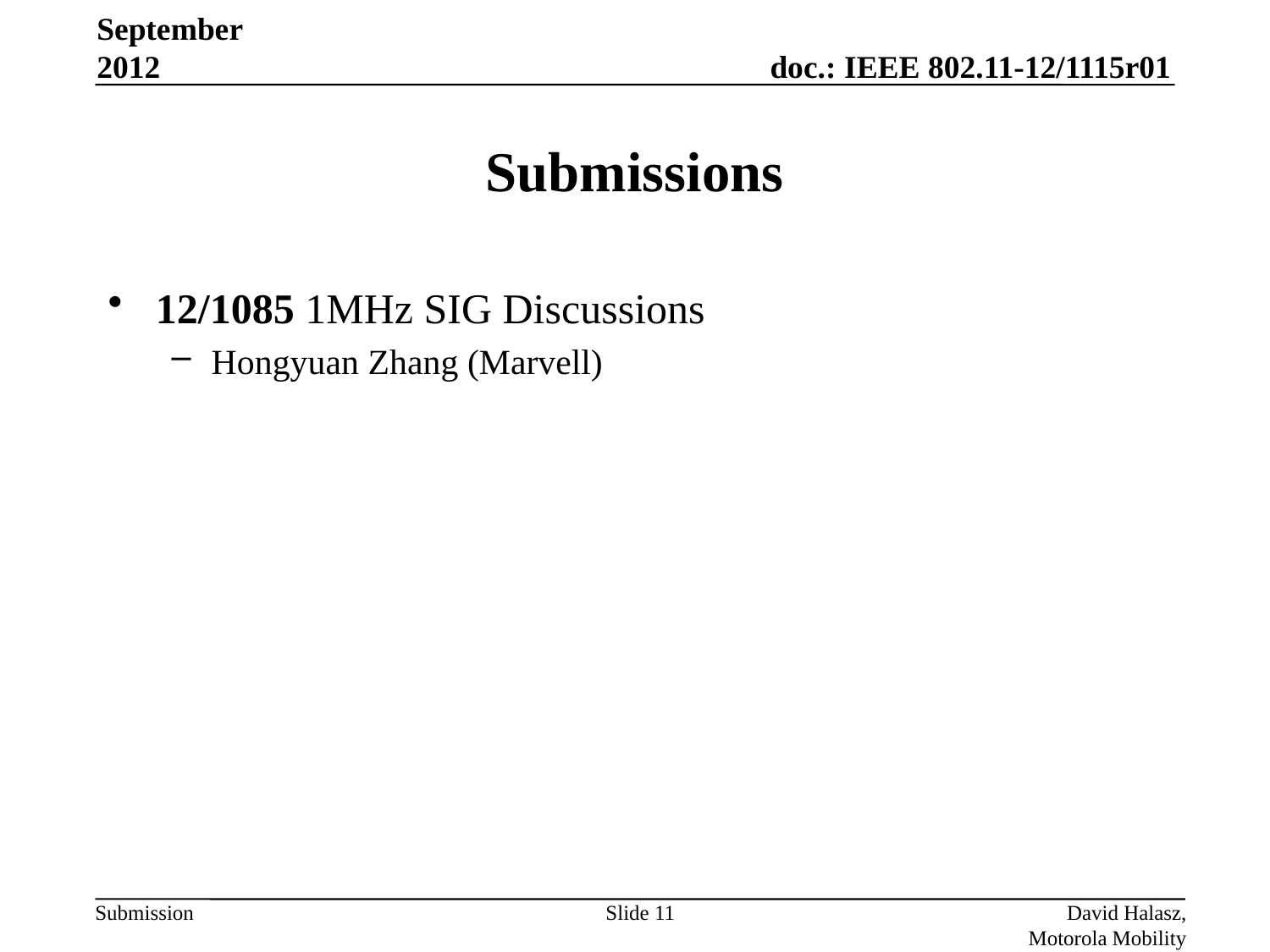

September 2012
# Submissions
12/1085 1MHz SIG Discussions
Hongyuan Zhang (Marvell)

Slide 11
David Halasz, Motorola Mobility